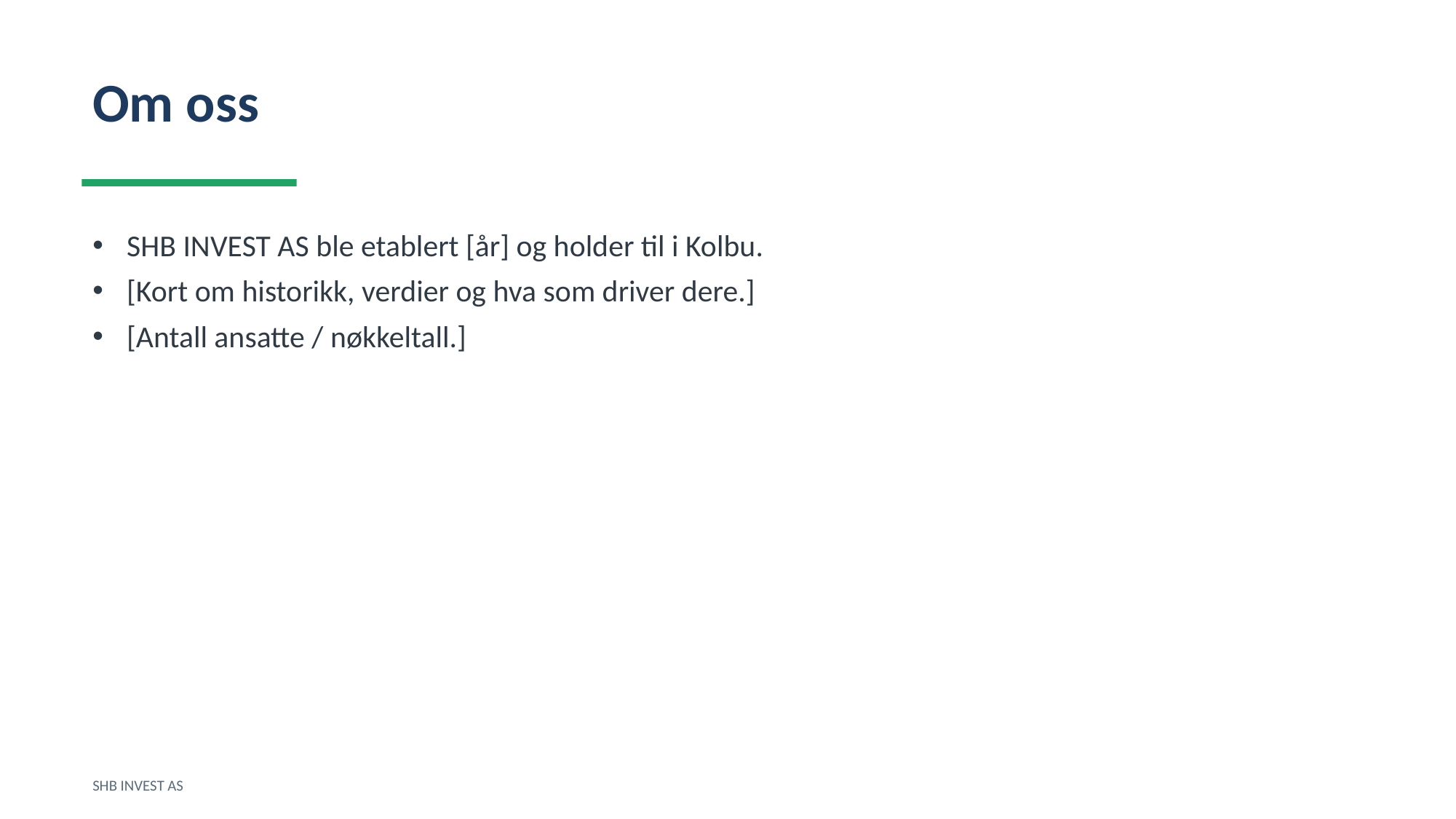

Om oss

SHB INVEST AS ble etablert [år] og holder til i Kolbu.
[Kort om historikk, verdier og hva som driver dere.]
[Antall ansatte / nøkkeltall.]
SHB INVEST AS